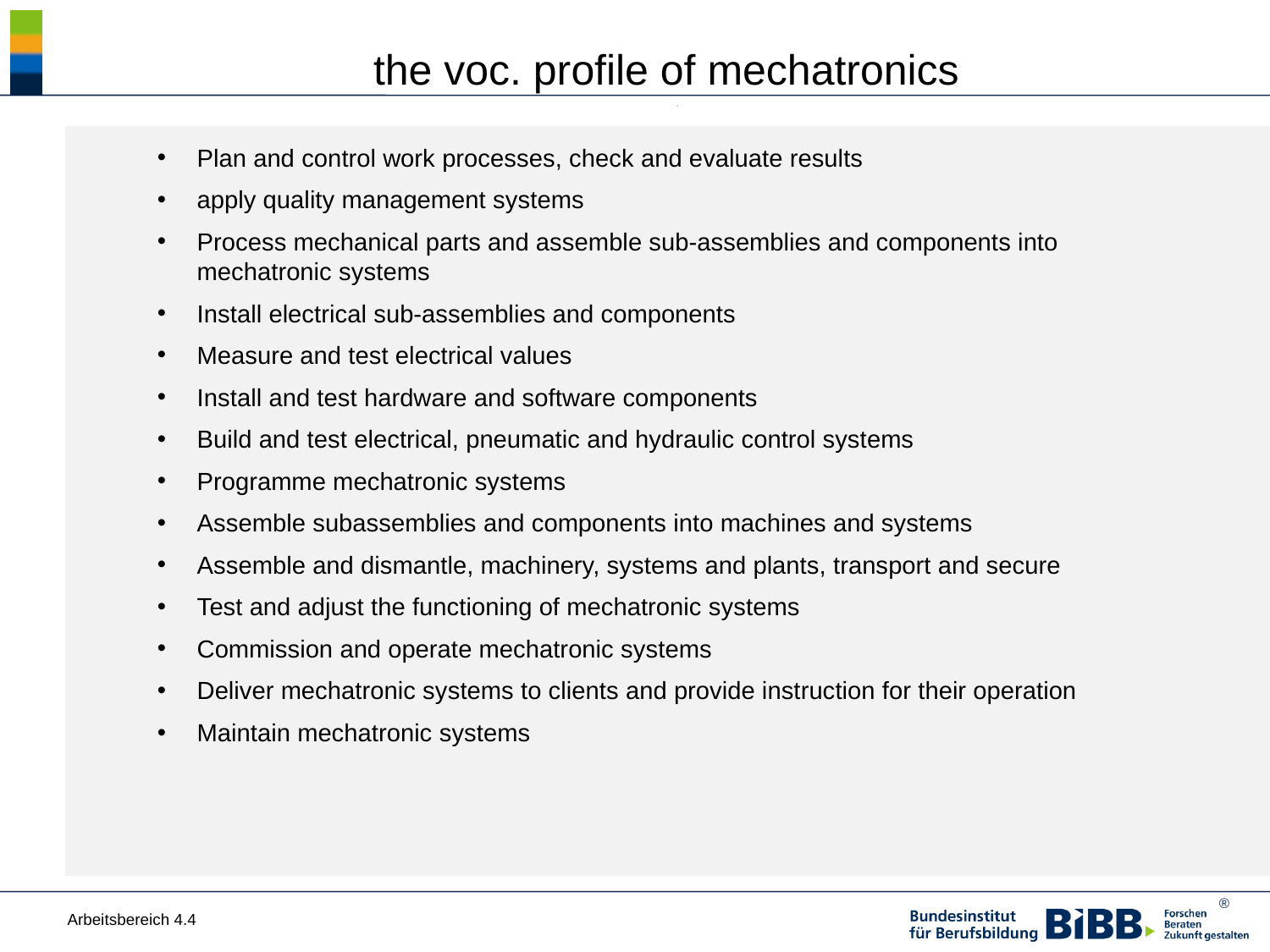

# the voc. profile of mechatronics

Plan and control work processes, check and evaluate results
apply quality management systems
Process mechanical parts and assemble sub-assemblies and components into mechatronic systems
Install electrical sub-assemblies and components
Measure and test electrical values
Install and test hardware and software components
Build and test electrical, pneumatic and hydraulic control systems
Programme mechatronic systems
Assemble subassemblies and components into machines and systems
Assemble and dismantle, machinery, systems and plants, transport and secure
Test and adjust the functioning of mechatronic systems
Commission and operate mechatronic systems
Deliver mechatronic systems to clients and provide instruction for their operation
Maintain mechatronic systems